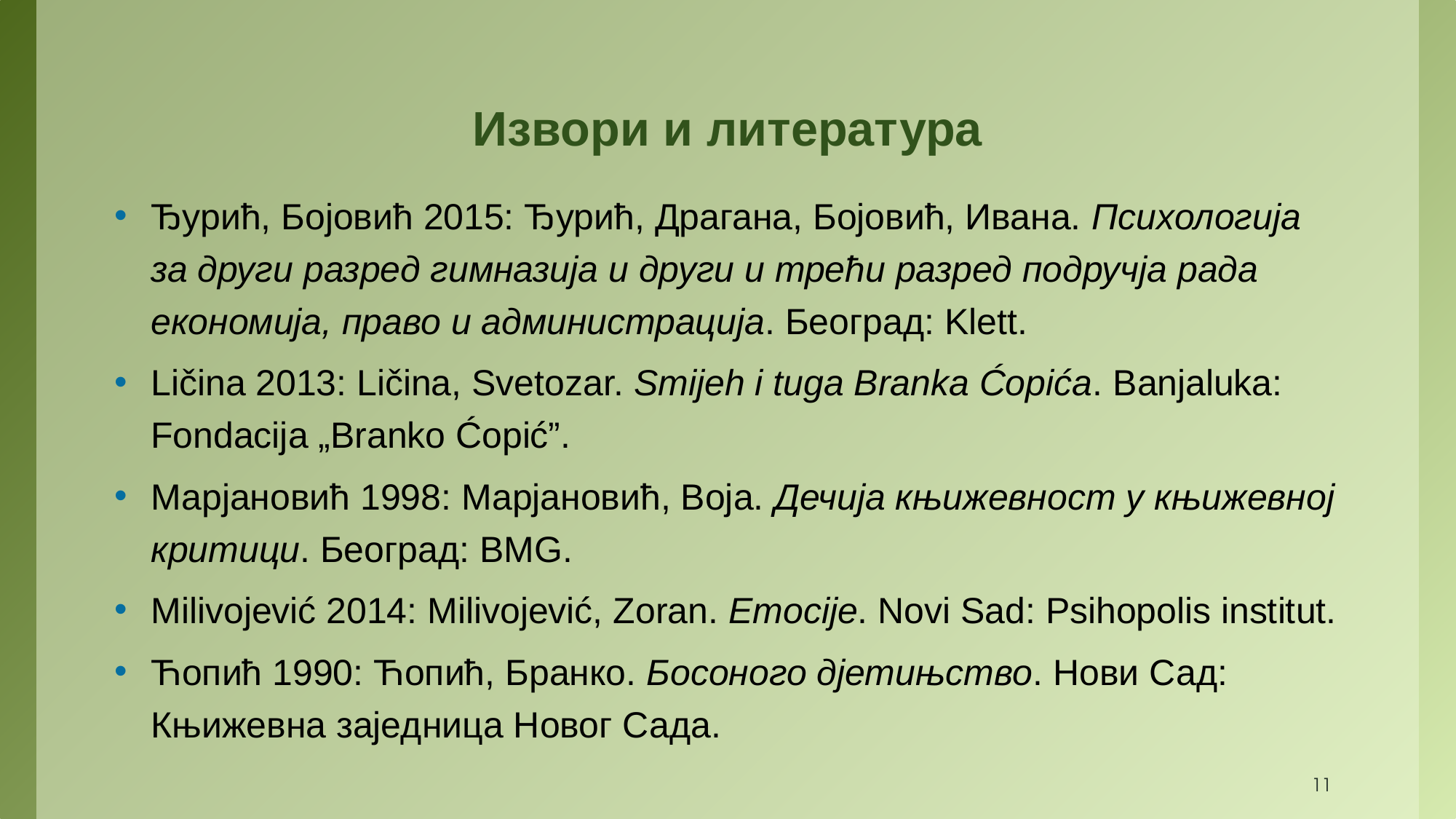

# Извори и литература
Ђурић, Бојовић 2015: Ђурић, Драгана, Бојовић, Ивана. Психологија за други разред гимназија и други и трећи разред подручја рада економија, право и администрација. Београд: Klett.
Ličina 2013: Ličina, Svetozar. Smijeh i tuga Branka Ćopića. Banjaluka: Fondacija „Branko Ćopić”.
Марјановић 1998: Марјановић, Воја. Дечија књижевност у књижевној критици. Београд: BMG.
Milivojević 2014: Milivojević, Zoran. Emocije. Novi Sad: Psihopolis institut.
Ћопић 1990: Ћопић, Бранко. Босоного дјетињство. Нови Сад: Књижевна заједница Новог Сада.

11